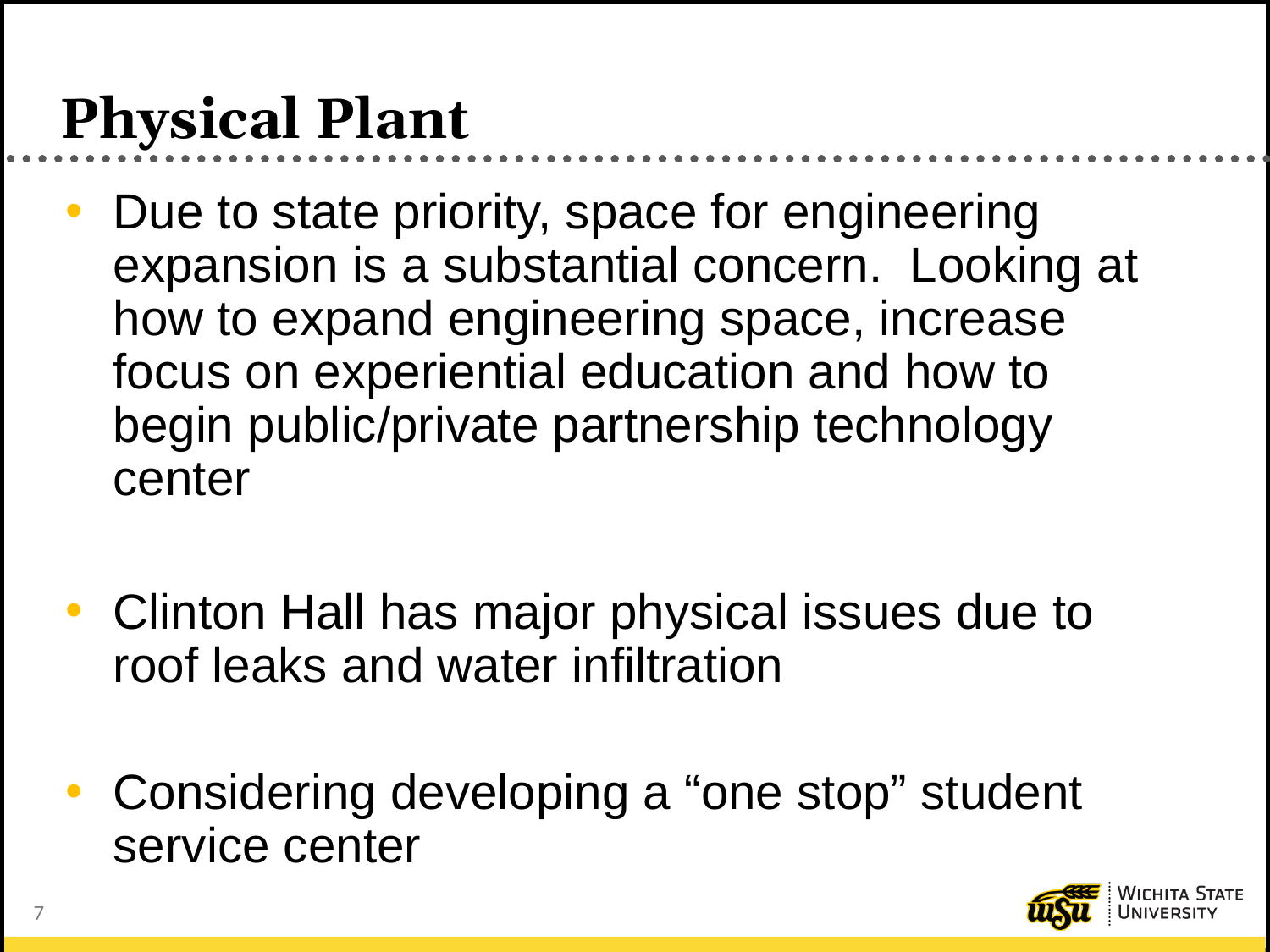

# Physical Plant
Due to state priority, space for engineering expansion is a substantial concern.  Looking at how to expand engineering space, increase focus on experiential education and how to begin public/private partnership technology center
Clinton Hall has major physical issues due to roof leaks and water infiltration
Considering developing a “one stop” student service center